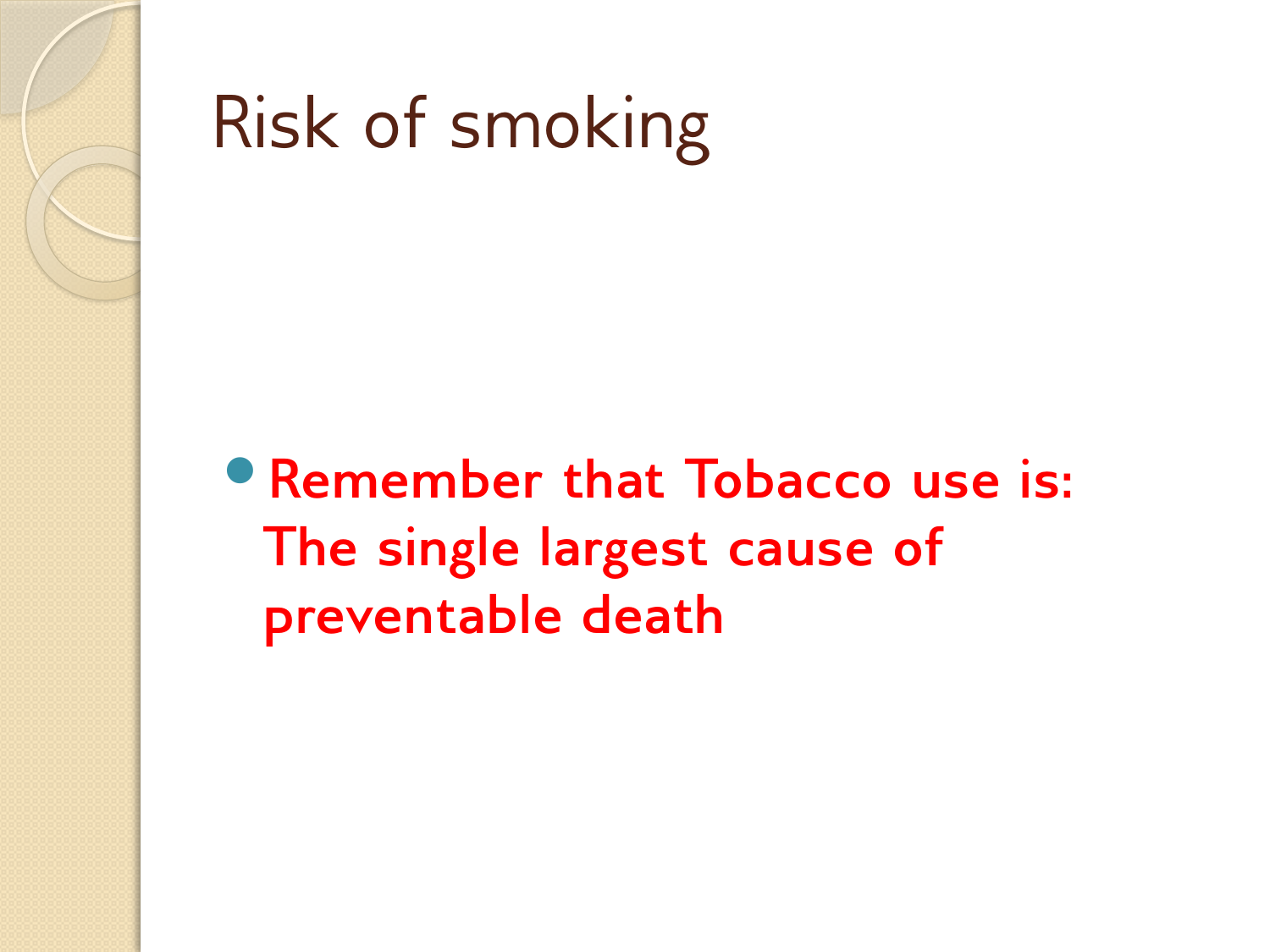

# Risk of smoking

Remember that Tobacco use is:
The single largest cause of preventable death